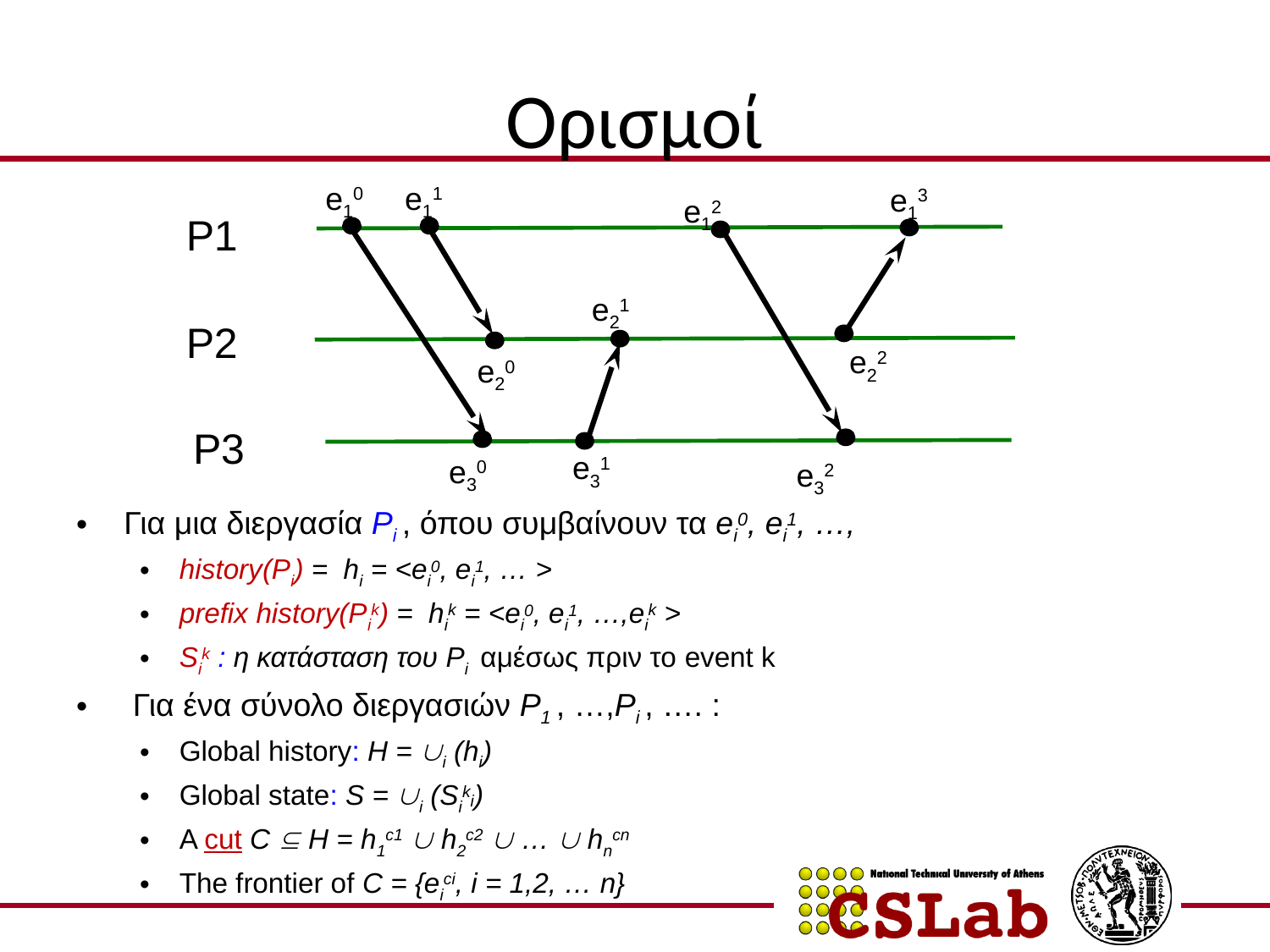

# Ορισμοί
e10
e11
e13
e12
P1

e21
P2

e22

e20
P3

e31
e30
e32
Για μια διεργασία Pi , όπου συμβαίνουν τα ei0, ei1, …,
history(Pi) =  hi = <ei0, ei1, … >
prefix history(Pik) =  hik = <ei0, ei1, …,eik >
Sik : η κατάσταση του Pi  αμέσως πριν το event k
 Για ένα σύνολο διεργασιών P1 , …,Pi , …. :
Global history: H = ∪i (hi)
Global state: S = ∪i (Siki)
A cut C ⊆ H = h1c1 ∪ h2c2 ∪ … ∪ hncn
The frontier of C = {eici, i = 1,2, … n}